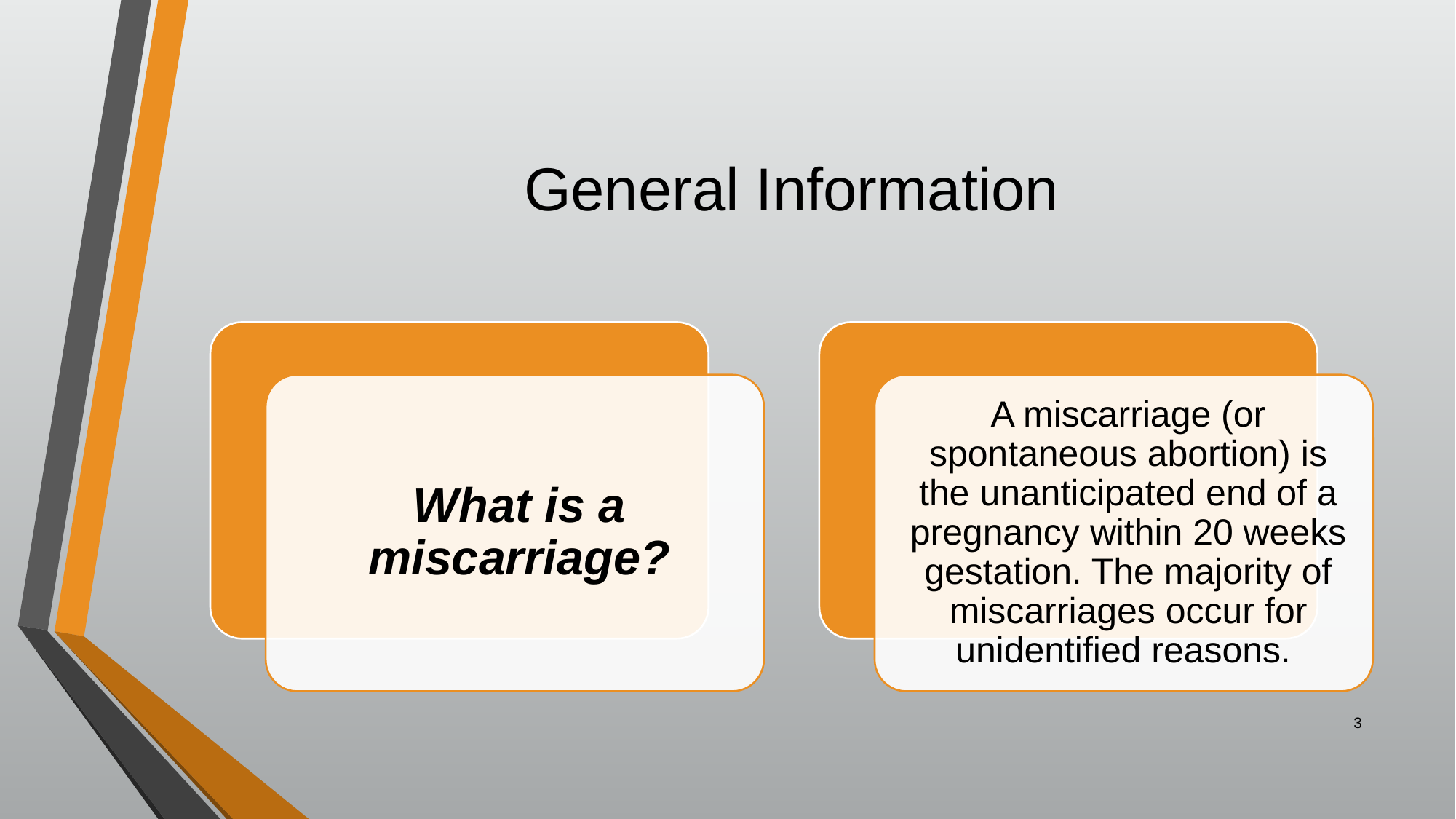

# General Information
What is a miscarriage?
A miscarriage (or spontaneous abortion) is the unanticipated end of a pregnancy within 20 weeks gestation. The majority of miscarriages occur for unidentified reasons.
3